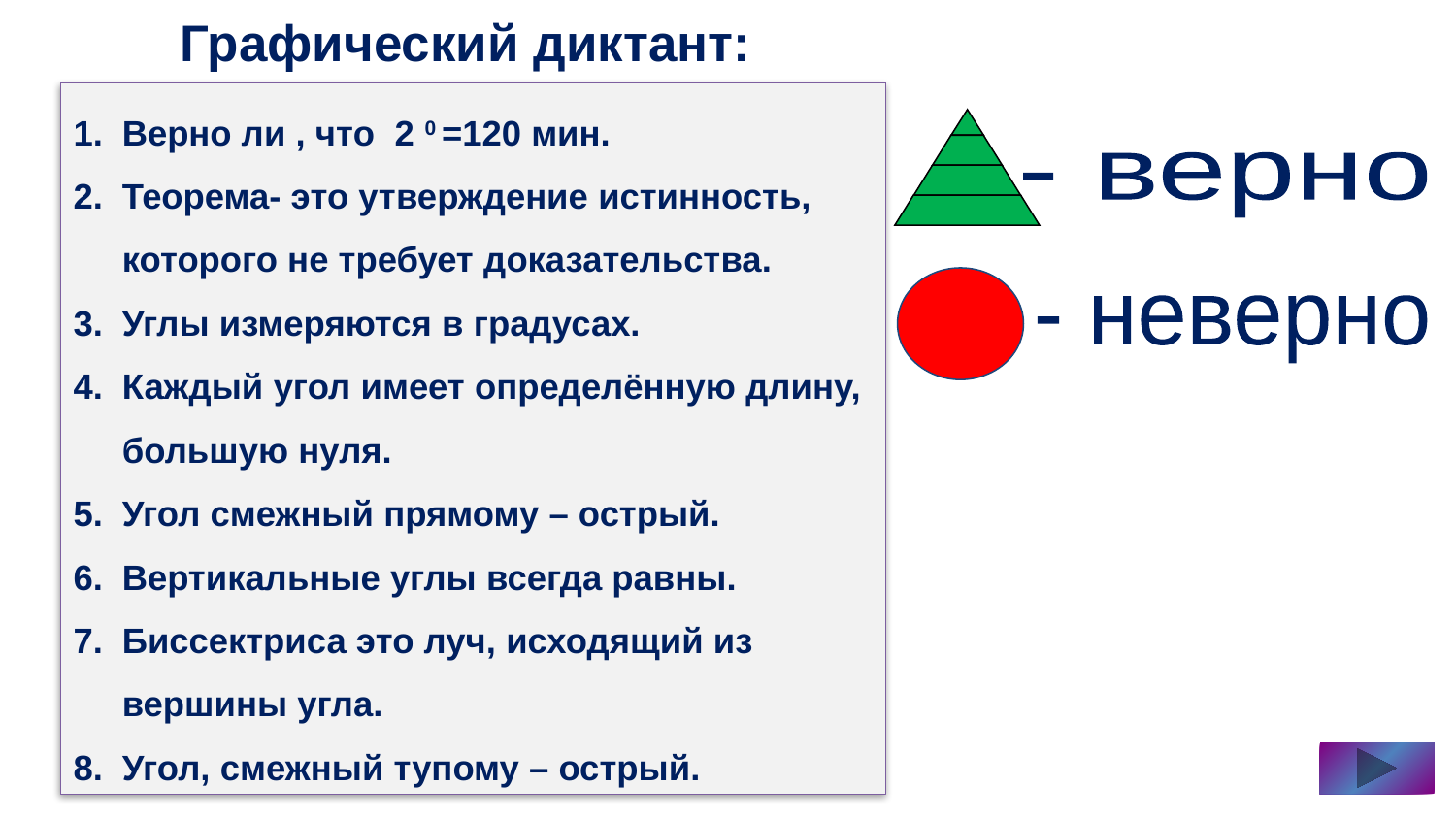

Графический диктант:
Верно ли , что  2 0 =120 мин.
Теорема- это утверждение истинность, которого не требует доказательства.
Углы измеряются в градусах.
Каждый угол имеет определённую длину, большую нуля.
Угол смежный прямому – острый.
Вертикальные углы всегда равны.
Биссектриса это луч, исходящий из вершины угла.
Угол, смежный тупому – острый.

- верно

- неверно